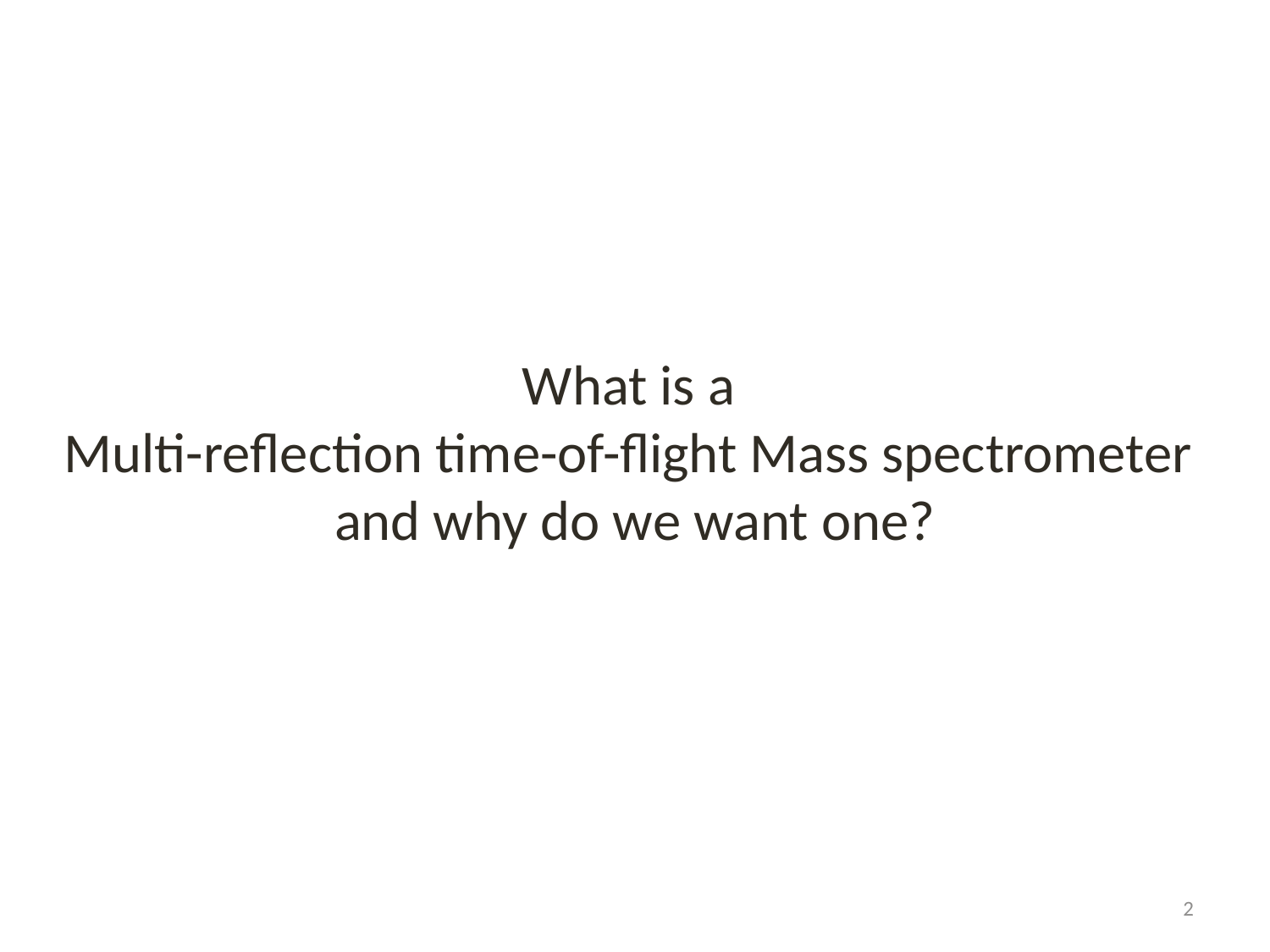

What is a
Multi-reflection time-of-flight Mass spectrometer
and why do we want one?
2